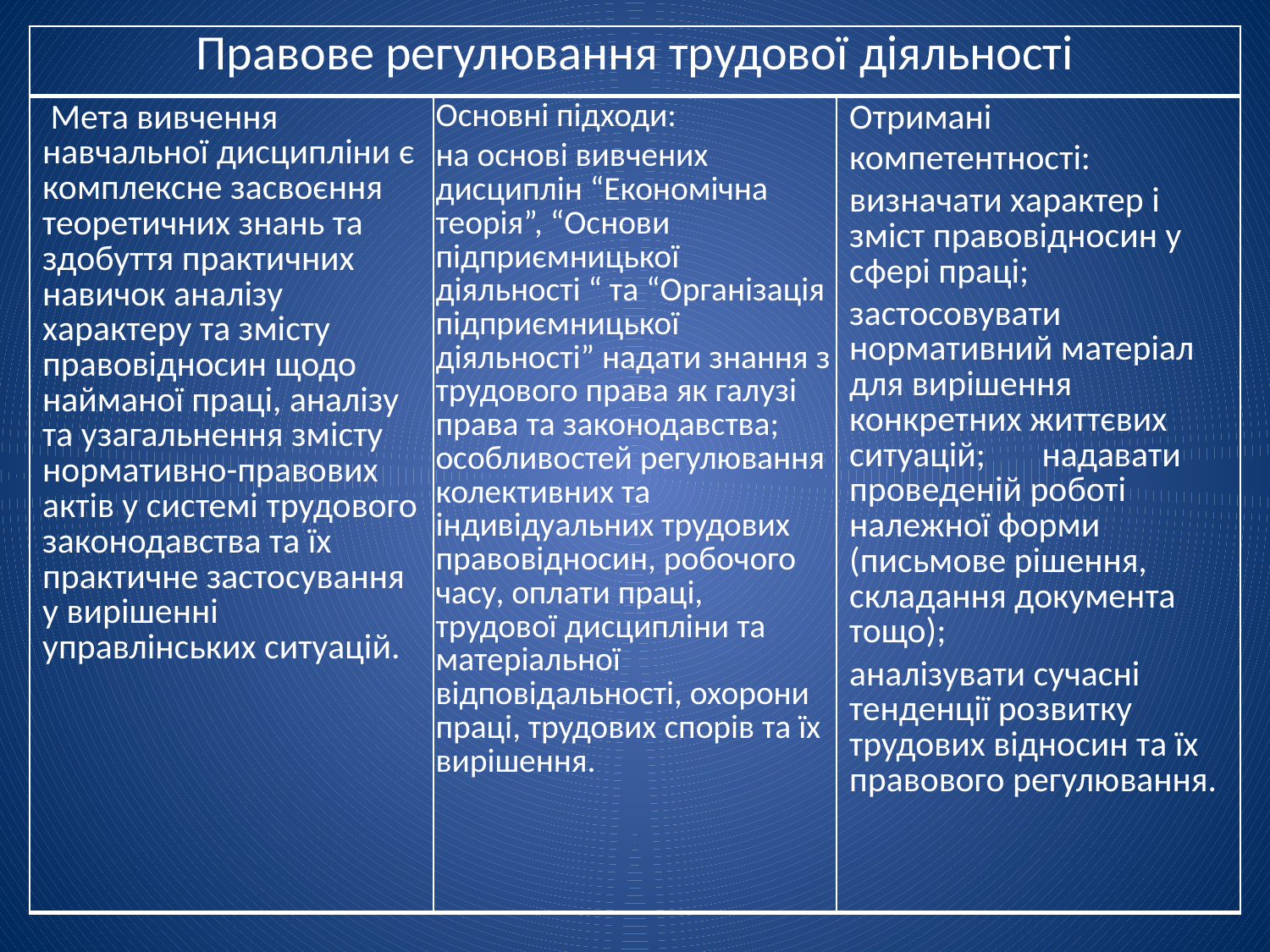

| Правове регулювання трудової діяльності |  |  |
| --- | --- | --- |
| Мета вивчення навчальної дисципліни є комплексне засвоєння теоретичних знань та здобуття практичних навичок аналізу характеру та змісту правовідносин щодо найманої праці, аналізу та узагальнення змісту нормативно-правових актів у системі трудового законодавства та їх практичне застосування у вирішенні управлінських ситуацій. | Основні підходи: на основі вивчених дисциплін “Економічна теорія”, “Основи підприємницької діяльності “ та “Організація підприємницької діяльності” надати знання з трудового права як галузі права та законодавства; особливостей регулювання колективних та індивідуальних трудових правовідносин, робочого часу, оплати праці, трудової дисципліни та матеріальної відповідальності, охорони праці, трудових спорів та їх вирішення. | Отримані компетентності: визначати характер і зміст правовідносин у сфері праці; застосовувати нормативний матеріал для вирішення конкретних життєвих ситуацій; надавати проведеній роботі належної форми (письмове рішення, складання документа тощо); аналізувати сучасні тенденції розвитку трудових відносин та їх правового регулювання. |